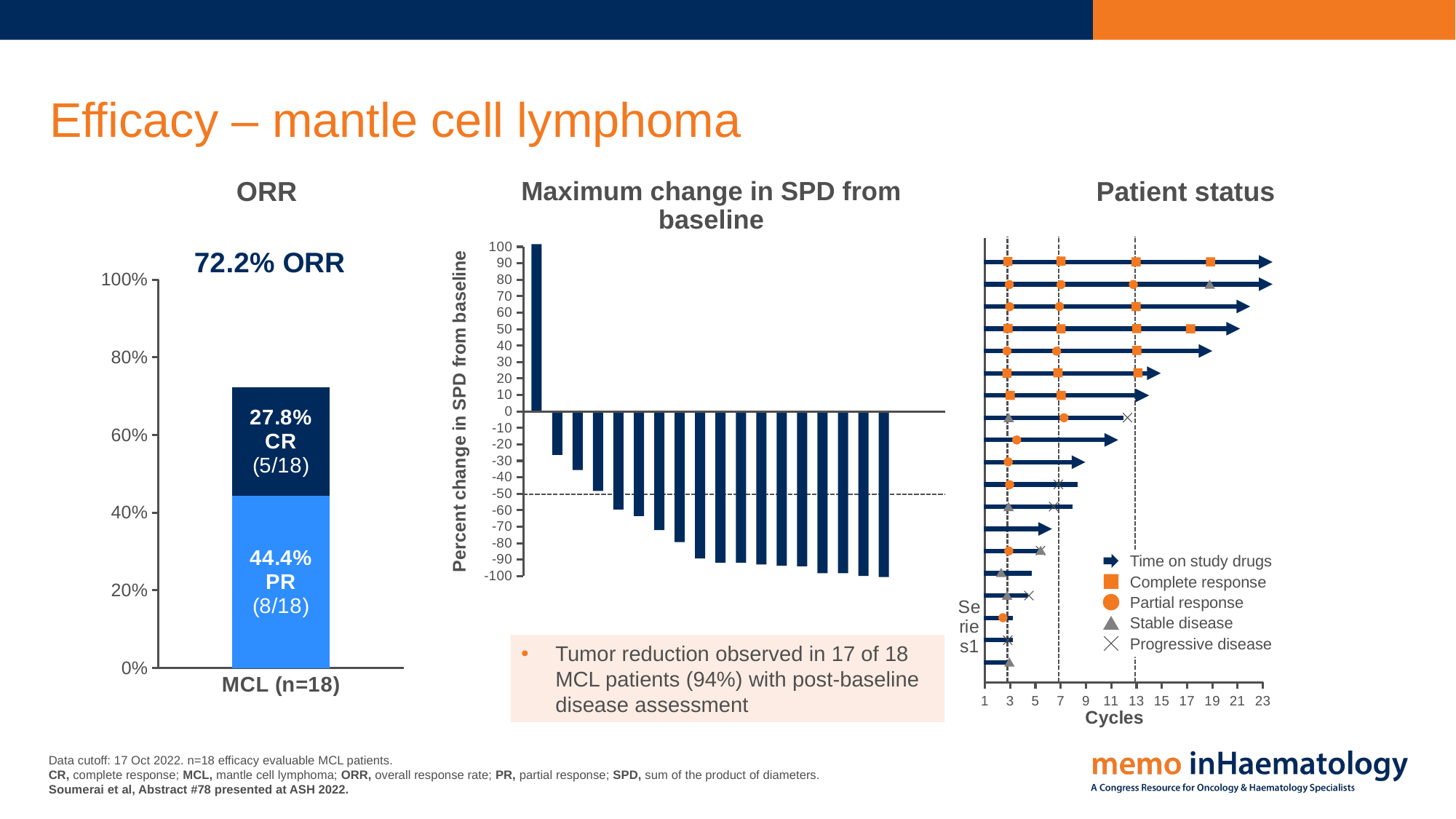

# Efficacy – mantle cell lymphoma

### Chart

| Category | Spalte1 | Datenreihe 2 | Datenreihe 3 |
|---|---|---|---|
|  | None | None | None |
|  | None | None | None |
|  | None | None | None |
|  | None | None | None |
ORR
Maximum change in SPD from baseline
Patient status

### Chart: 72.2% ORR

| Category | Spalte4 | Spalte3 |
|---|---|---|
| MCL (n=18) | 0.444 | 0.278 |

### Chart

| Category | Spalte4 | Spalte3 |
|---|---|---|
|  | None | None |

Time on study drugs

Complete response

Partial response

Stable disease

Progressive disease

Tumor reduction observed in 17 of 18 MCL patients (94%) with post-baseline disease assessment

Data cutoff: 17 Oct 2022. n=18 efficacy evaluable MCL patients.
CR, complete response; MCL, mantle cell lymphoma; ORR, overall response rate; PR, partial response; SPD, sum of the product of diameters.
Soumerai et al, Abstract #78 presented at ASH 2022.